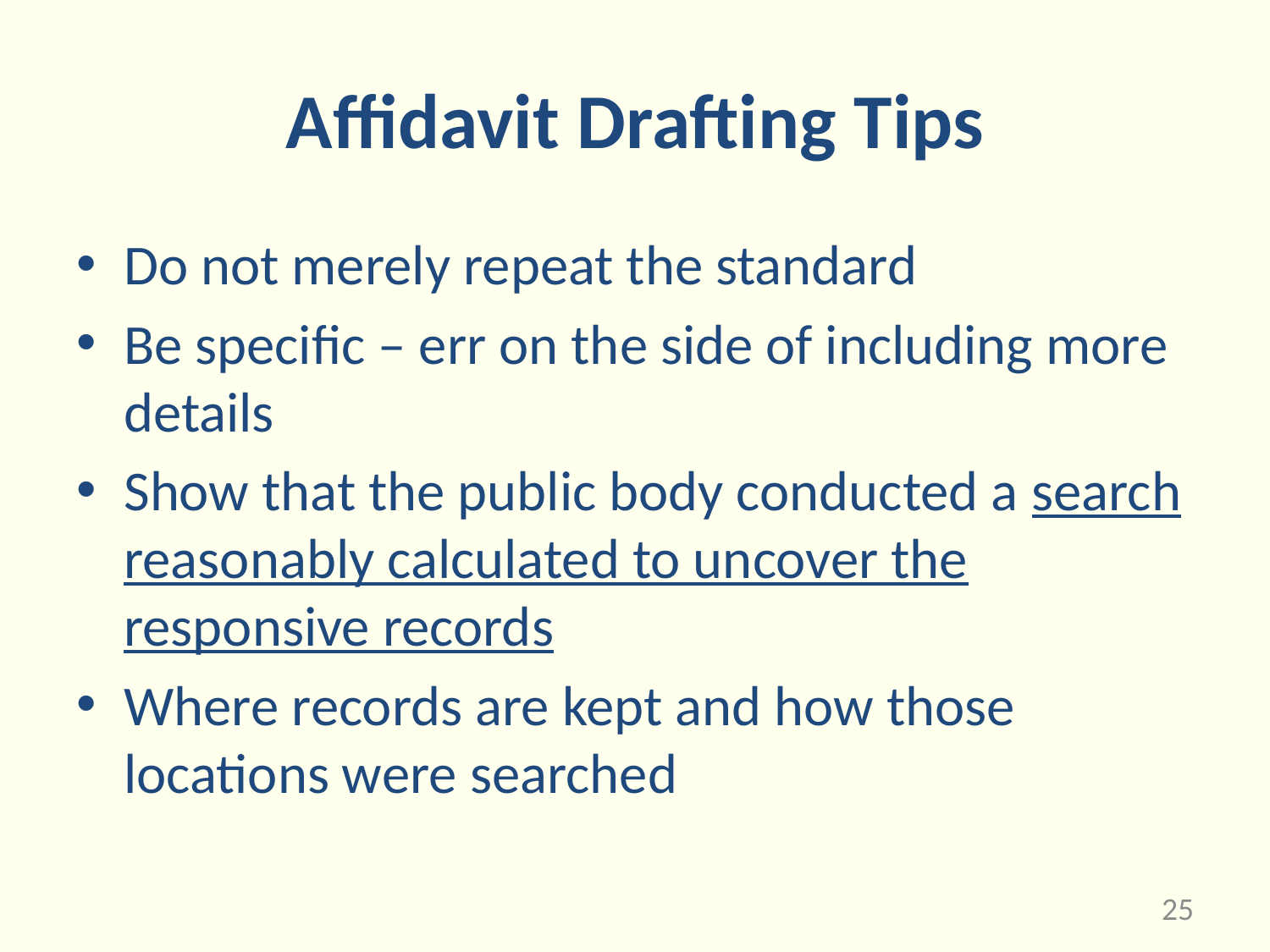

# Affidavit Drafting Tips
Do not merely repeat the standard
Be specific – err on the side of including more details
Show that the public body conducted a search reasonably calculated to uncover the responsive records
Where records are kept and how those locations were searched

25